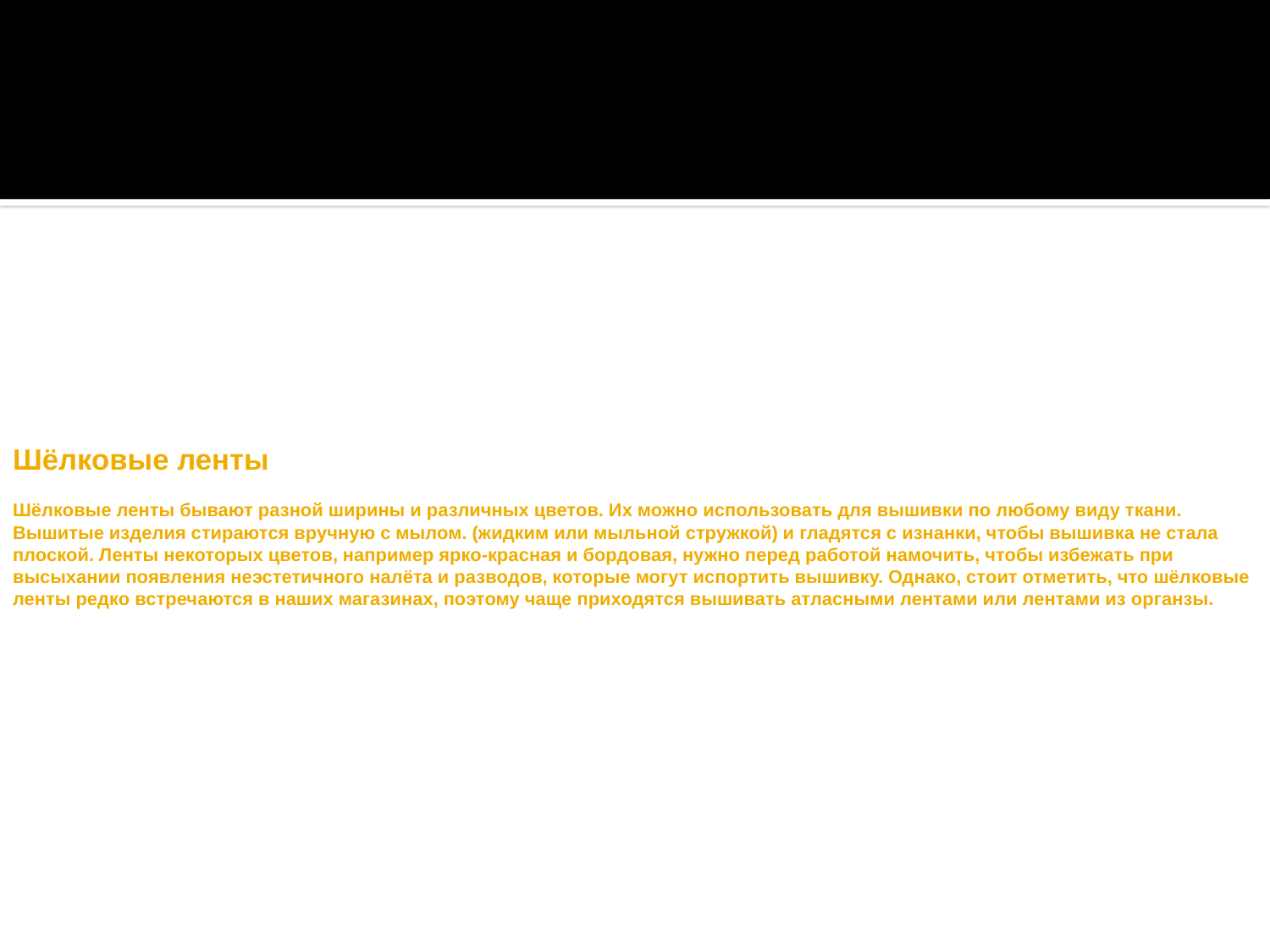

# Шёлковые ленты Шёлковые ленты бывают разной ширины и различных цветов. Их можно использовать для вышивки по любому виду ткани. Вышитые изделия стираются вручную с мылом. (жидким или мыльной стружкой) и гладятся с изнанки, чтобы вышивка не стала плоской. Ленты некоторых цветов, например ярко-красная и бордовая, нужно перед работой намочить, чтобы избежать при высыхании появления неэстетичного налёта и разводов, которые могут испортить вышивку. Однако, стоит отметить, что шёлковые ленты редко встречаются в наших магазинах, поэтому чаще приходятся вышивать атласными лентами или лентами из органзы.